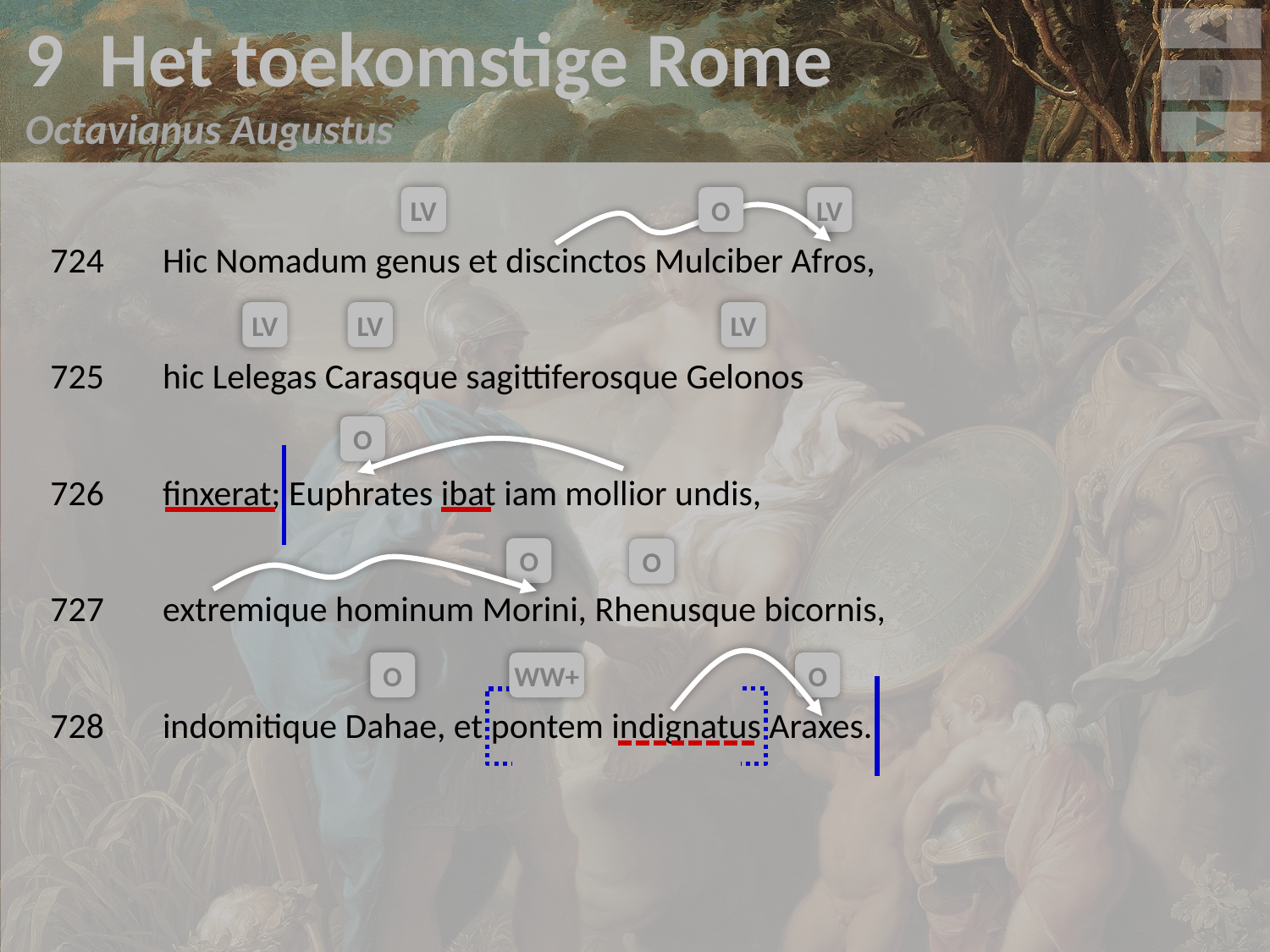

9  Het toekomstige Rome
Octavianus Augustus

v

724	Hic Nomadum genus et discinctos Mulciber Afros,
725	hic Lelegas Carasque sagittiferosque Gelonos
726	finxerat; Euphrates ibat iam mollior undis,
727	extremique hominum Morini, Rhenusque bicornis,
728	indomitique Dahae, et pontem indignatus Araxes.
LV
O
LV

LV
LV
LV
O

O
O

O
WW+
O